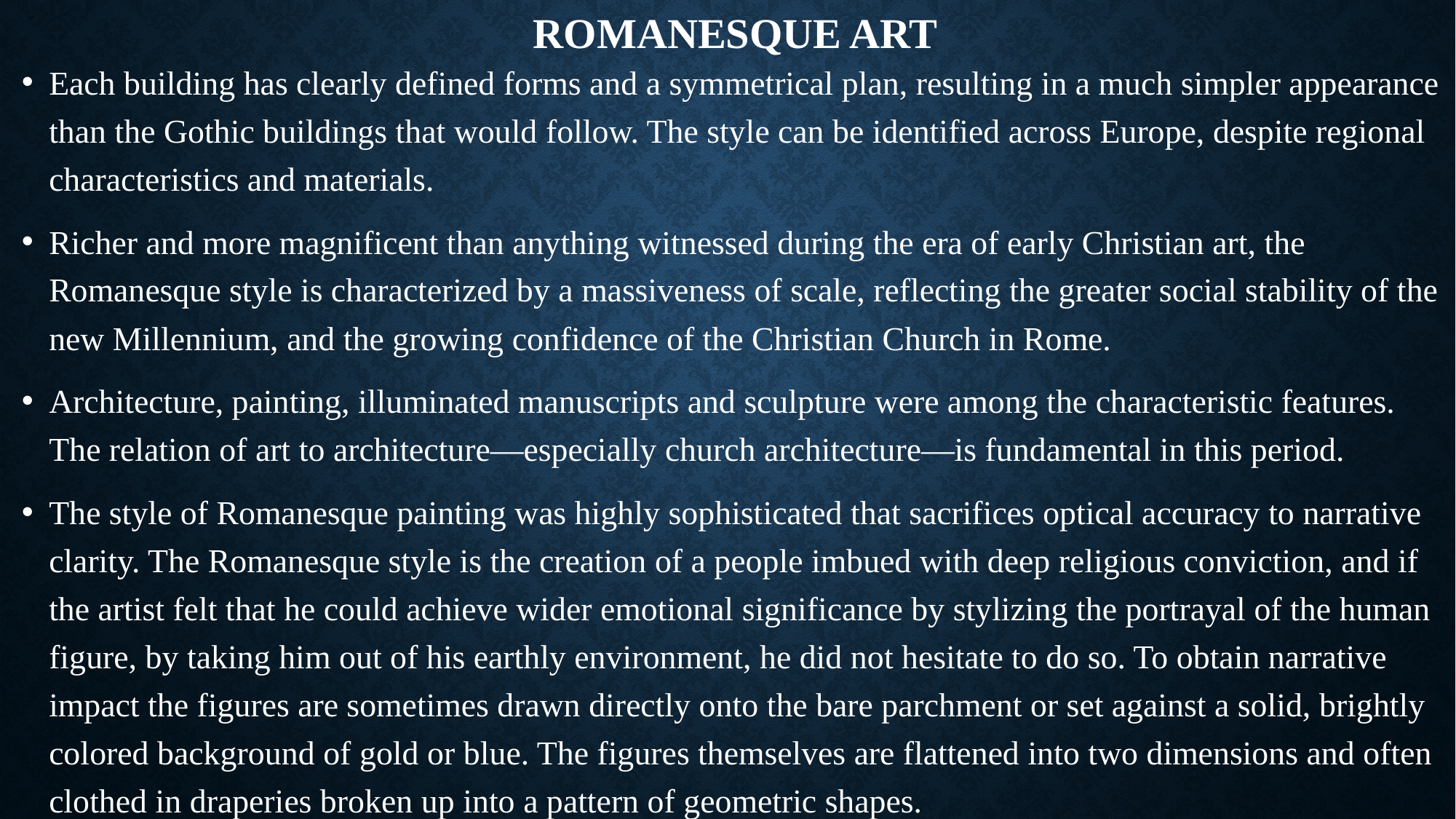

# Romanesque Art
Each building has clearly defined forms and a symmetrical plan, resulting in a much simpler appearance than the Gothic buildings that would follow. The style can be identified across Europe, despite regional characteristics and materials.
Richer and more magnificent than anything witnessed during the era of early Christian art, the Romanesque style is characterized by a massiveness of scale, reflecting the greater social stability of the new Millennium, and the growing confidence of the Christian Church in Rome.
Architecture, painting, illuminated manuscripts and sculpture were among the characteristic features. The relation of art to architecture—especially church architecture—is fundamental in this period.
The style of Romanesque painting was highly sophisticated that sacrifices optical accuracy to narrative clarity. The Romanesque style is the creation of a people imbued with deep religious conviction, and if the artist felt that he could achieve wider emotional significance by stylizing the portrayal of the human figure, by taking him out of his earthly environment, he did not hesitate to do so. To obtain narrative impact the figures are sometimes drawn directly onto the bare parchment or set against a solid, brightly colored background of gold or blue. The figures themselves are flattened into two dimensions and often clothed in draperies broken up into a pattern of geometric shapes.